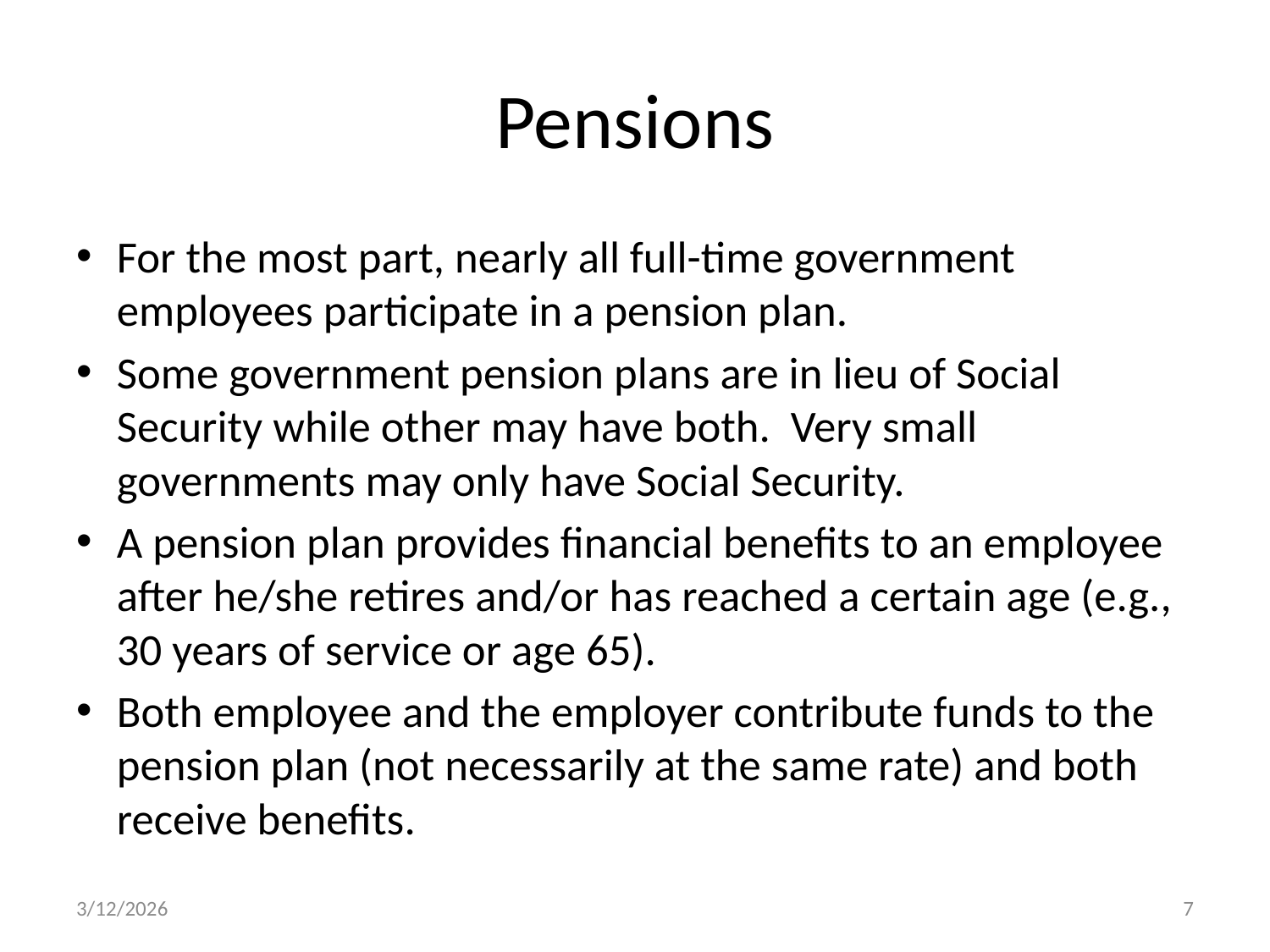

# Pensions
For the most part, nearly all full-time government employees participate in a pension plan.
Some government pension plans are in lieu of Social Security while other may have both.  Very small governments may only have Social Security.
A pension plan provides financial benefits to an employee after he/she retires and/or has reached a certain age (e.g., 30 years of service or age 65).
Both employee and the employer contribute funds to the pension plan (not necessarily at the same rate) and both receive benefits.
3/12/2026
7